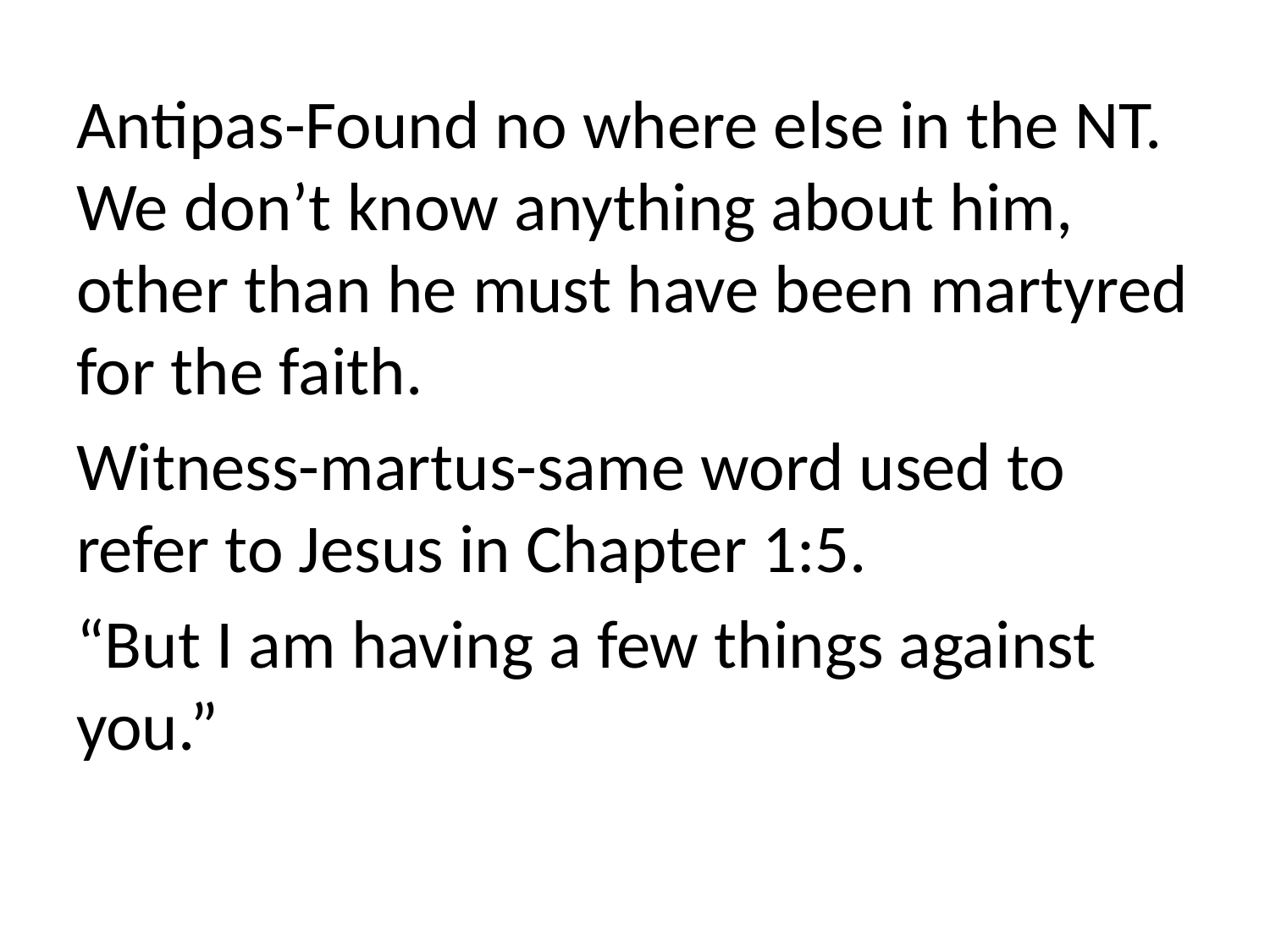

Antipas-Found no where else in the NT.  We don’t know anything about him, other than he must have been martyred for the faith.
Witness-martus-same word used to refer to Jesus in Chapter 1:5.
“But I am having a few things against you.”